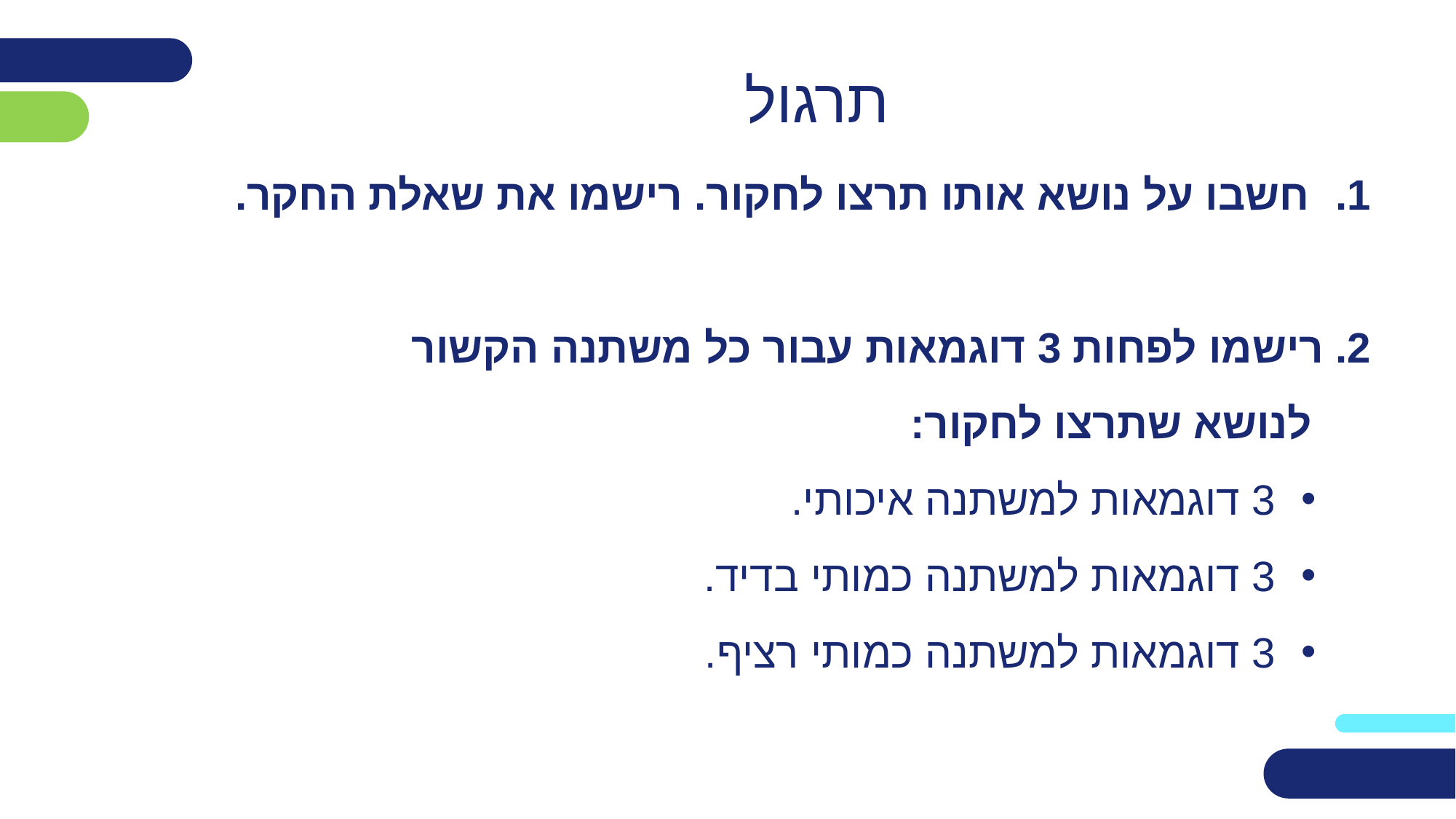

# תרגול
חשבו על נושא אותו תרצו לחקור. רישמו את שאלת החקר.

2. רישמו לפחות 3 דוגמאות עבור כל משתנה הקשור
     לנושא שתרצו לחקור:
3 דוגמאות למשתנה איכותי.
3 דוגמאות למשתנה כמותי בדיד.
3 דוגמאות למשתנה כמותי רציף.